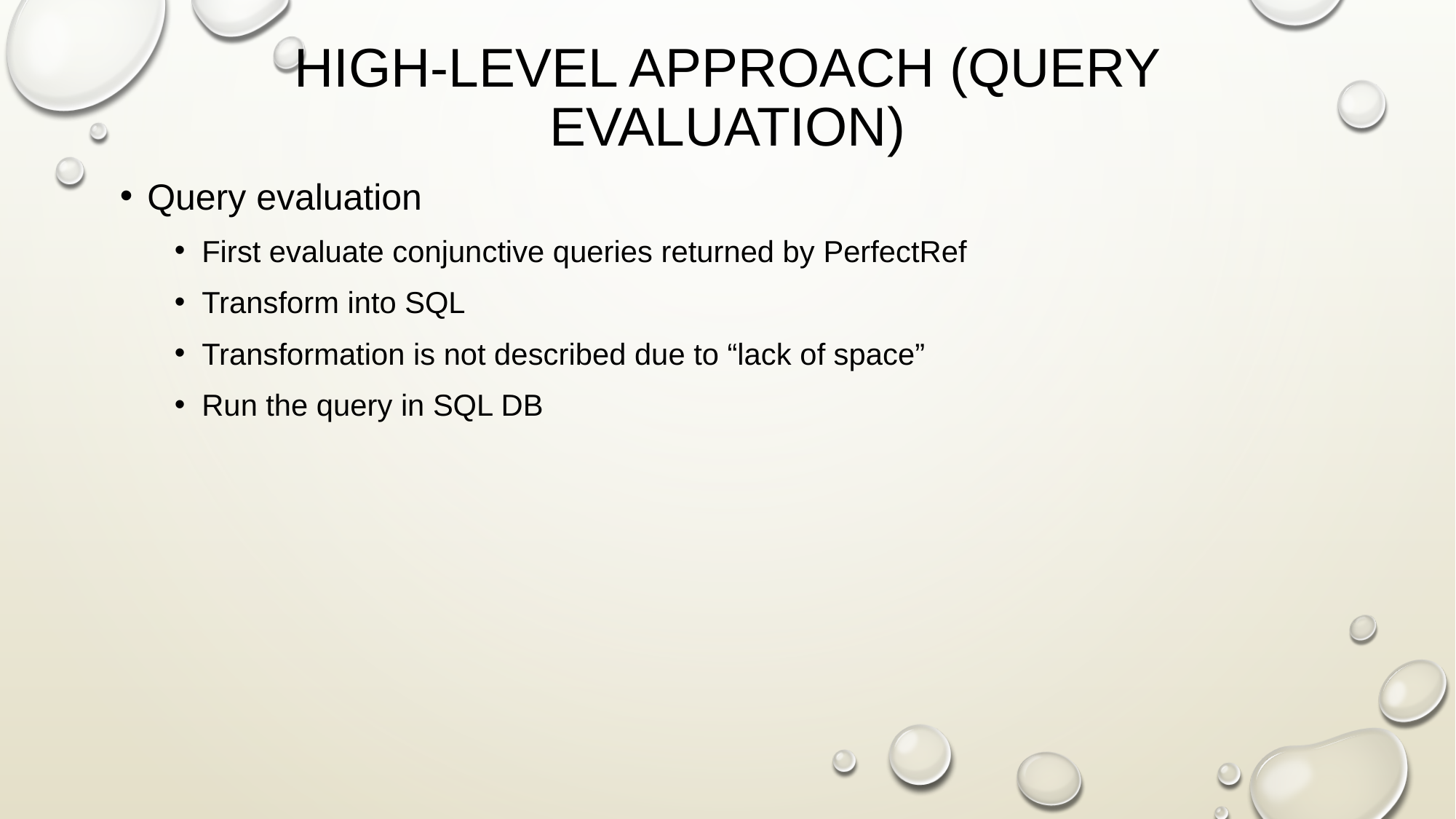

# High-level approach (Query evaluation)
Query evaluation
First evaluate conjunctive queries returned by PerfectRef
Transform into SQL
Transformation is not described due to “lack of space”
Run the query in SQL DB